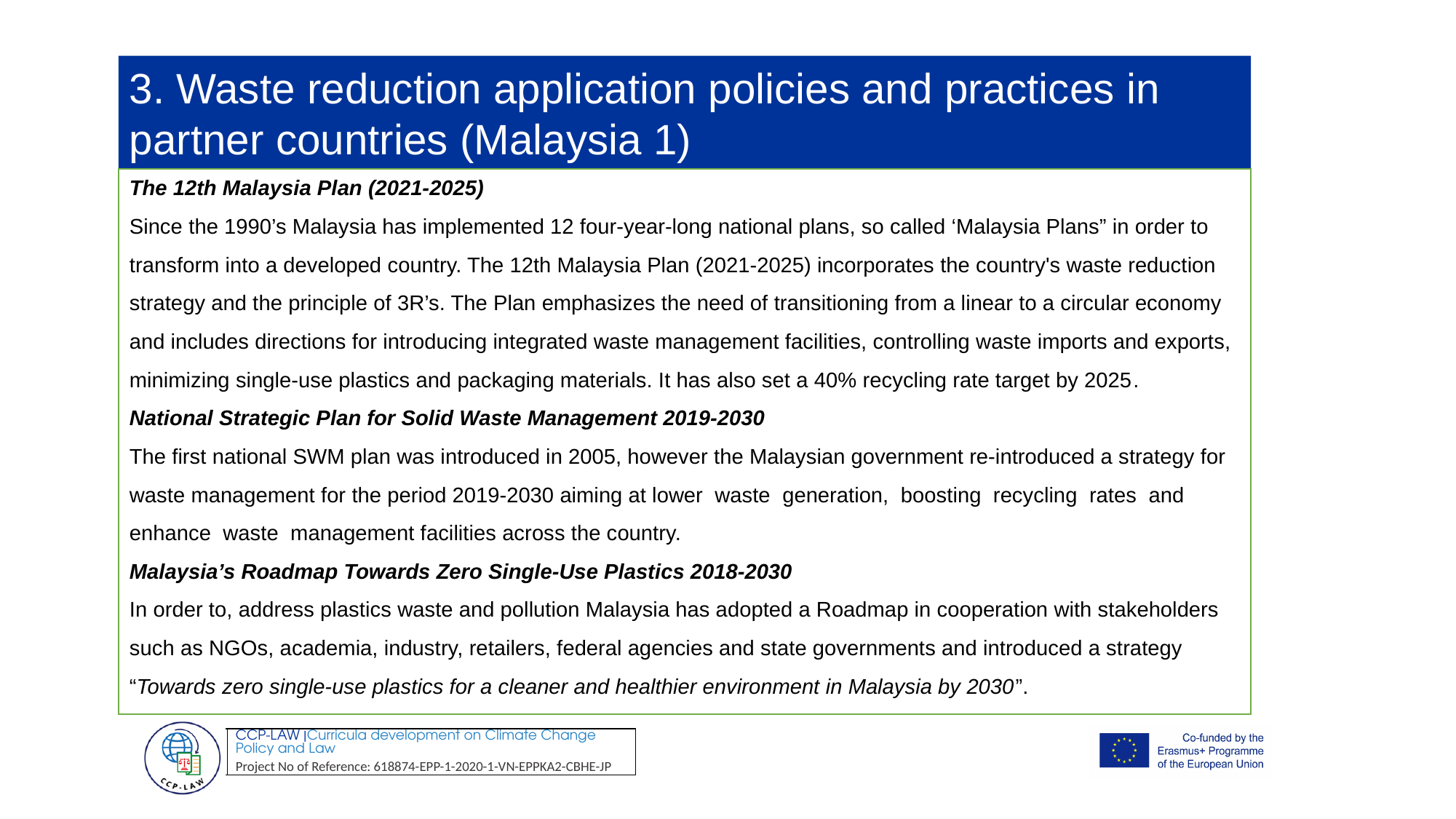

3. Waste reduction application policies and practices in partner countries (Malaysia 1)
The 12th Malaysia Plan (2021-2025)
Since the 1990’s Malaysia has implemented 12 four-year-long national plans, so called ‘Malaysia Plans” in order to transform into a developed country. The 12th Malaysia Plan (2021-2025) incorporates the country's waste reduction strategy and the principle of 3R’s. The Plan emphasizes the need of transitioning from a linear to a circular economy and includes directions for introducing integrated waste management facilities, controlling waste imports and exports, minimizing single-use plastics and packaging materials. It has also set a 40% recycling rate target by 2025.
National Strategic Plan for Solid Waste Management 2019-2030
The first national SWM plan was introduced in 2005, however the Malaysian government re-introduced a strategy for waste management for the period 2019-2030 aiming at lower  waste  generation,  boosting  recycling  rates  and  enhance  waste  management facilities across the country.
Malaysia’s Roadmap Towards Zero Single-Use Plastics 2018-2030
In order to, address plastics waste and pollution Malaysia has adopted a Roadmap in cooperation with stakeholders such as NGOs, academia, industry, retailers, federal agencies and state governments and introduced a strategy “Towards zero single-use plastics for a cleaner and healthier environment in Malaysia by 2030”.